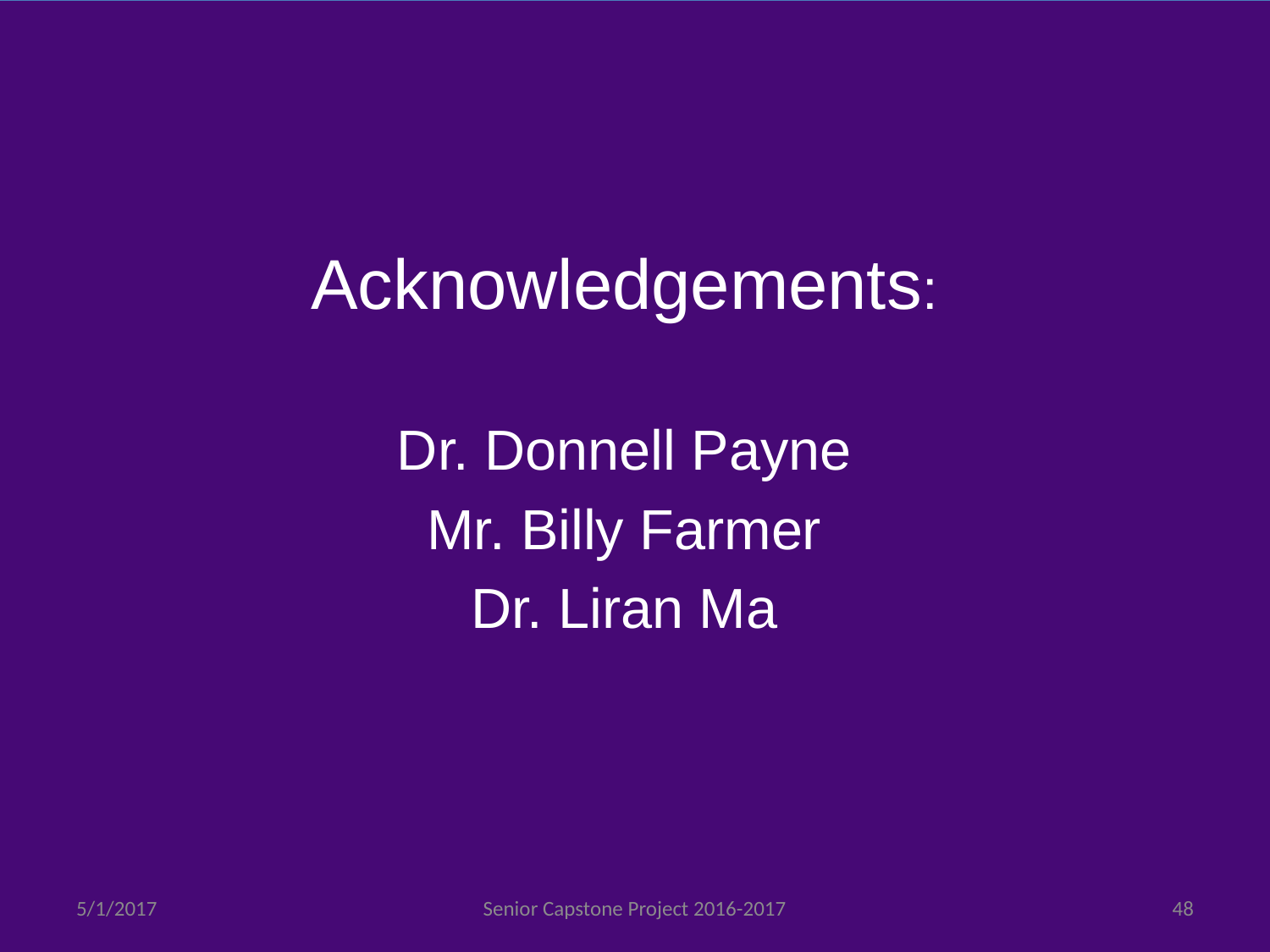

Acknowledgements:

Dr. Donnell Payne
Mr. Billy Farmer
Dr. Liran Ma
5/1/2017
Senior Capstone Project 2016-2017
48